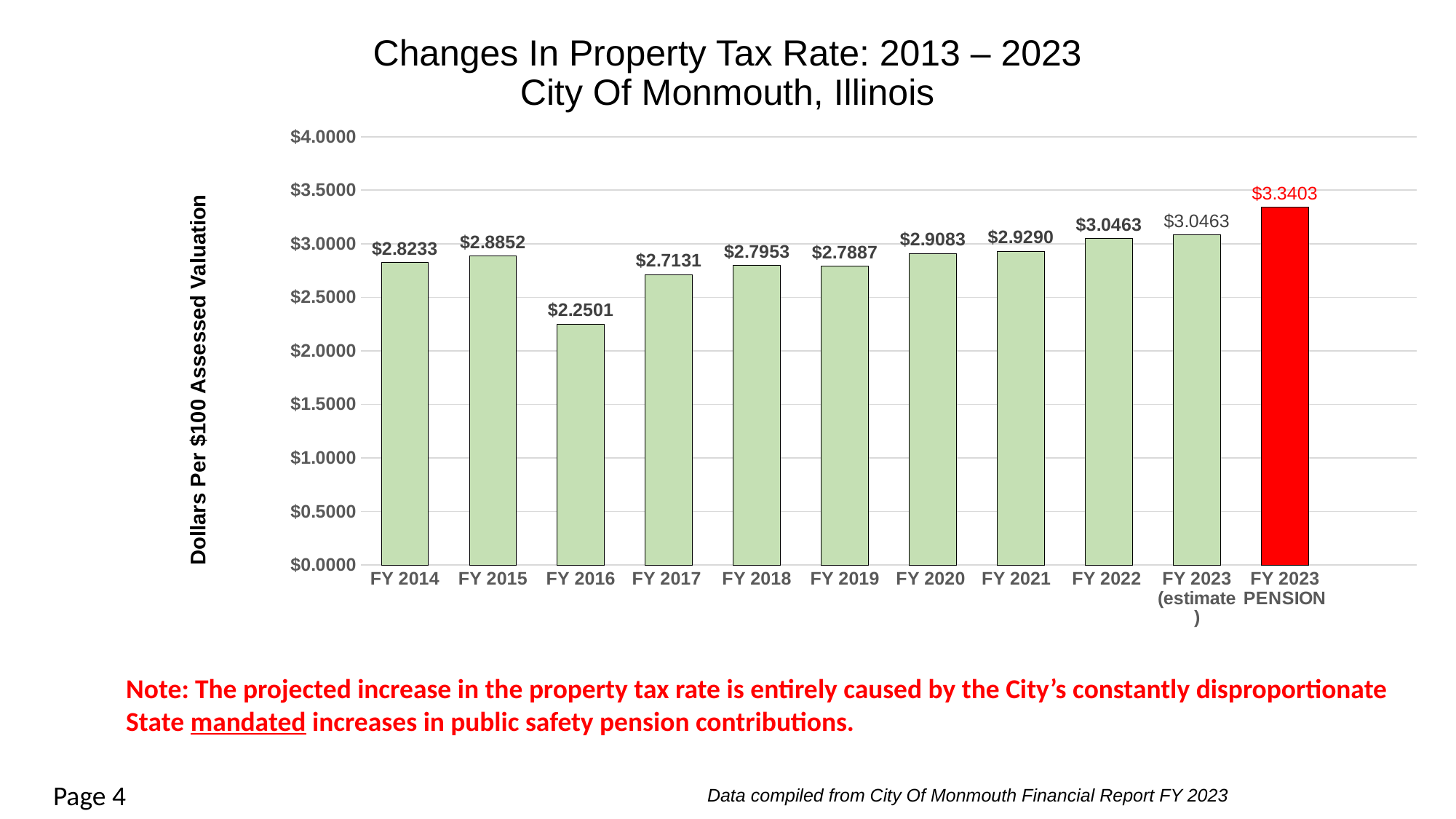

# Changes In Property Tax Rate: 2013 – 2023 City Of Monmouth, Illinois

### Chart

| Category | Series 1 |
|---|---|
| FY 2014 | 2.8233 |
| FY 2015 | 2.8852 |
| FY 2016 | 2.2501 |
| FY 2017  | 2.7131 |
| FY 2018 | 2.7953 |
| FY 2019 | 2.7887 |
| FY 2020  | 2.9083 |
| FY 2021   | 2.929 |
| FY 2022  | 3.0463 |
| FY 2023 (estimate) | 3.0826 |
| FY 2023 PENSION | 3.3403 |
Dollars Per $100 Assessed Valuation
Note: The projected increase in the property tax rate is entirely caused by the City’s constantly disproportionate
State mandated increases in public safety pension contributions.
Page 4
Data compiled from City Of Monmouth Financial Report FY 2023